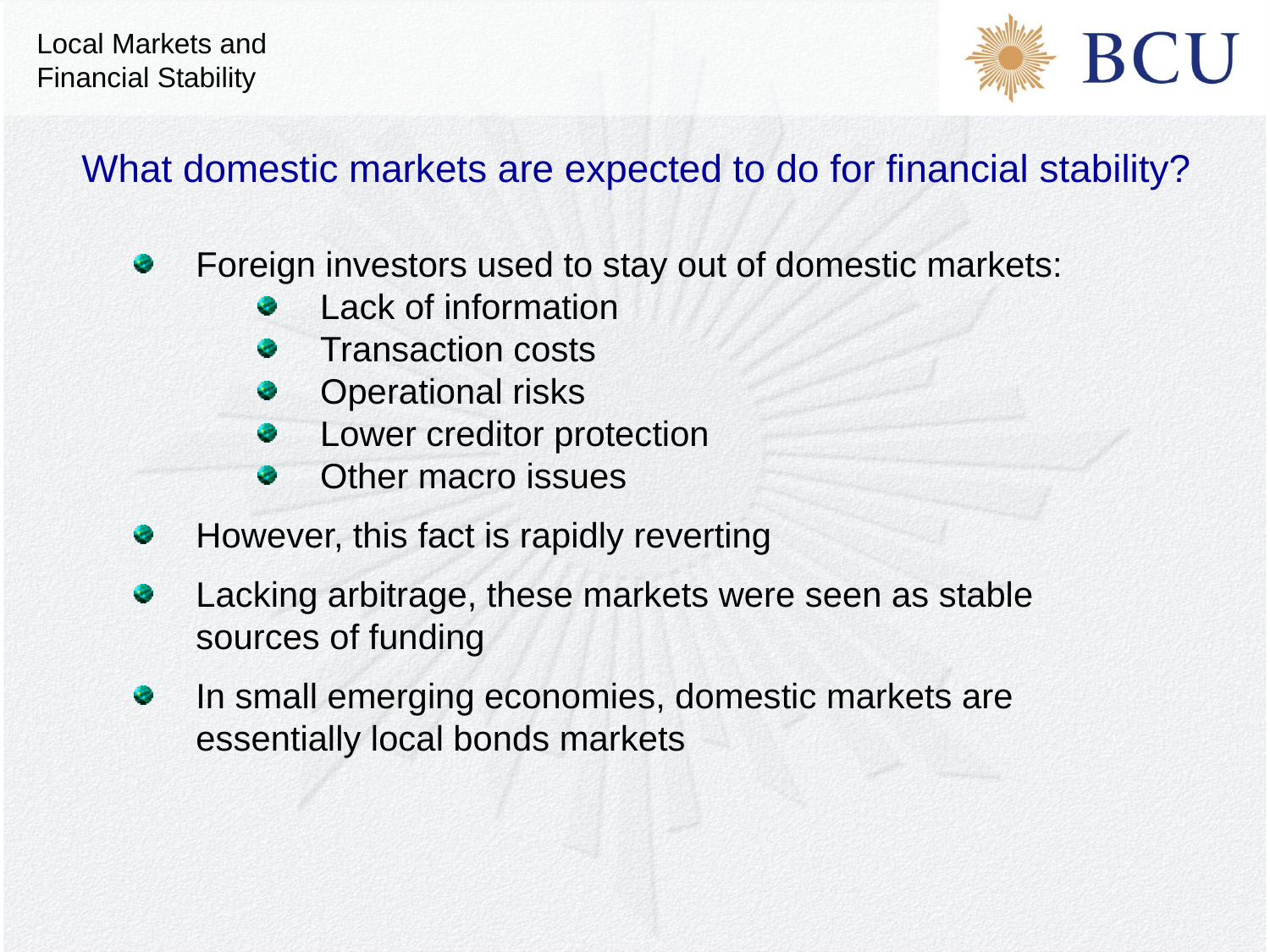

Local Markets and Financial Stability
What domestic markets are expected to do for financial stability?
Foreign investors used to stay out of domestic markets:
Lack of information
Transaction costs
Operational risks
Lower creditor protection
Other macro issues

However, this fact is rapidly reverting

Lacking arbitrage, these markets were seen as stable sources of funding

In small emerging economies, domestic markets are essentially local bonds markets